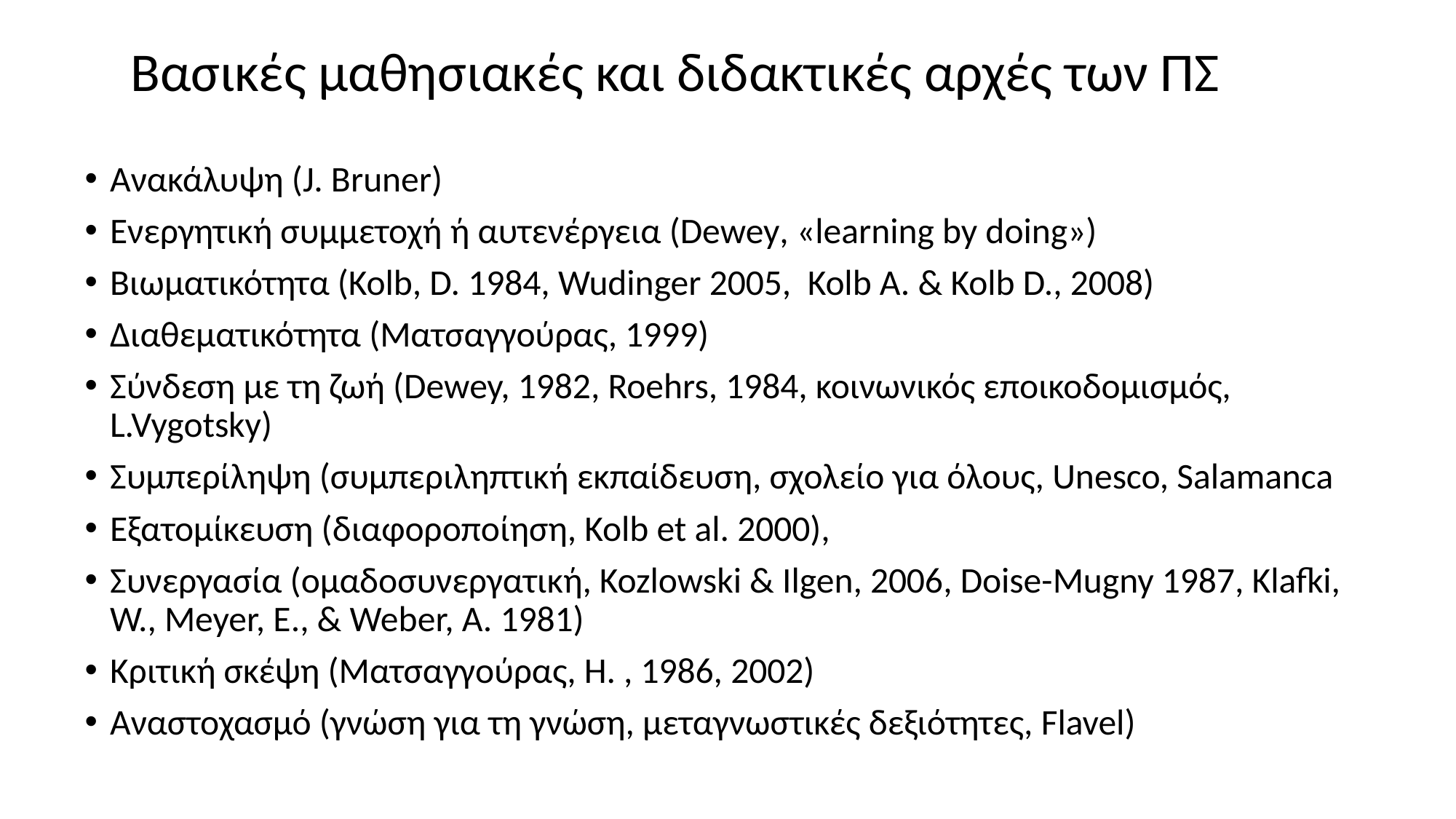

# Βασικές μαθησιακές και διδακτικές αρχές των ΠΣ
Ανακάλυψη (J. Bruner)
Ενεργητική συμμετοχή ή αυτενέργεια (Dewey, «learning by doing»)
Βιωματικότητα (Kolb, D. 1984, Wudinger 2005,  Kolb A. & Kolb D., 2008)
Διαθεματικότητα (Ματσαγγούρας, 1999)
Σύνδεση με τη ζωή (Dewey, 1982, Roehrs, 1984, κοινωνικός εποικοδομισμός, L.Vygotsky)
Συμπερίληψη (συμπεριληπτική εκπαίδευση, σχολείο για όλους, Unesco, Salamanca
Εξατομίκευση (διαφοροποίηση, Kolb et al. 2000),
Συνεργασία (ομαδοσυνεργατική, Kozlowski & Ilgen, 2006, Doise-Mugny 1987, Klafki, W., Meyer, E., & Weber, A. 1981)
Κριτική σκέψη (Ματσαγγούρας, Η. , 1986, 2002)
Αναστοχασμό (γνώση για τη γνώση, μεταγνωστικές δεξιότητες, Flavel)